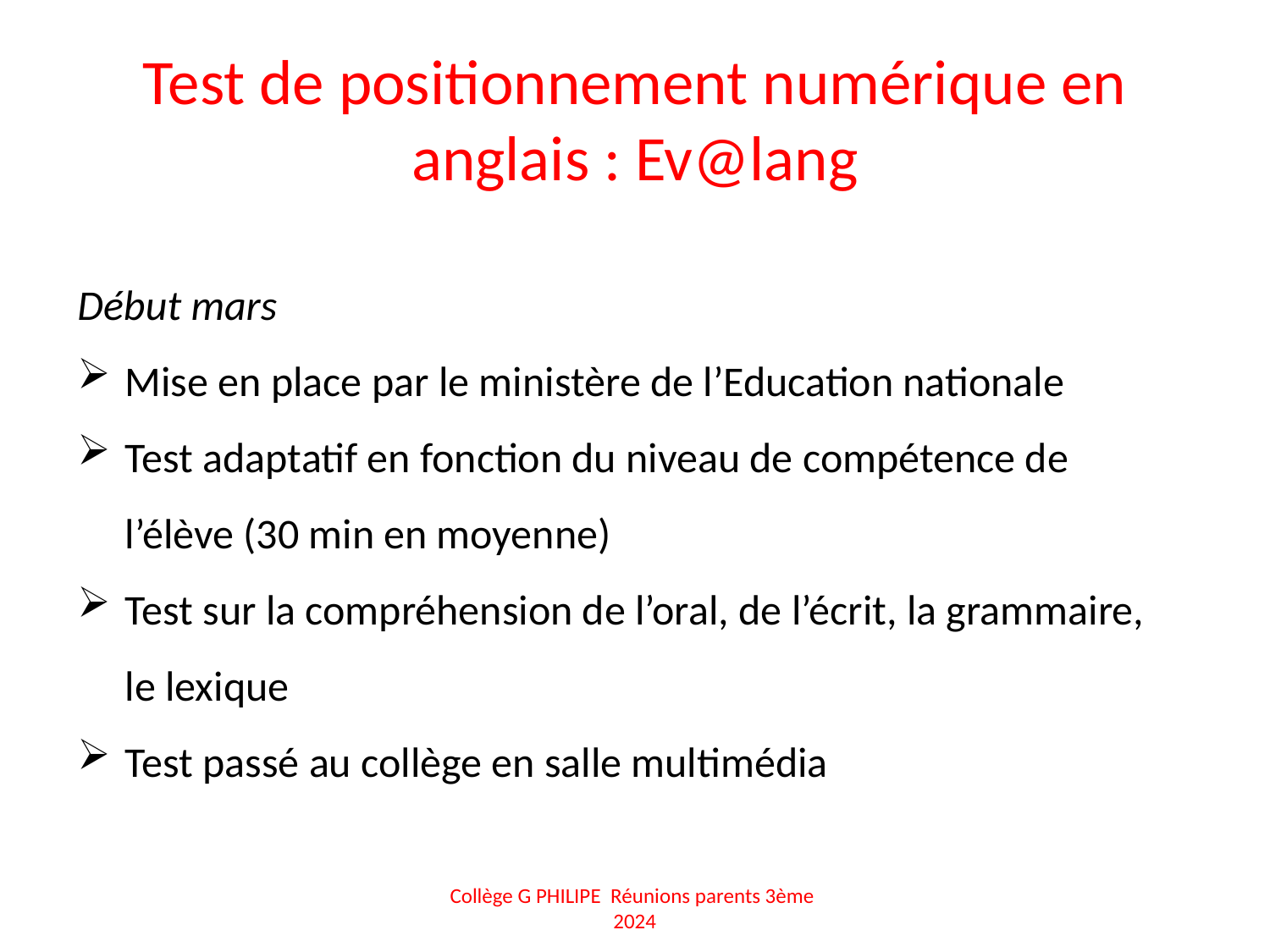

# Test de positionnement numérique en anglais : Ev@lang
Début mars
Mise en place par le ministère de l’Education nationale
Test adaptatif en fonction du niveau de compétence de l’élève (30 min en moyenne)
Test sur la compréhension de l’oral, de l’écrit, la grammaire, le lexique
Test passé au collège en salle multimédia

Collège G PHILIPE  Réunions parents 3ème  2024